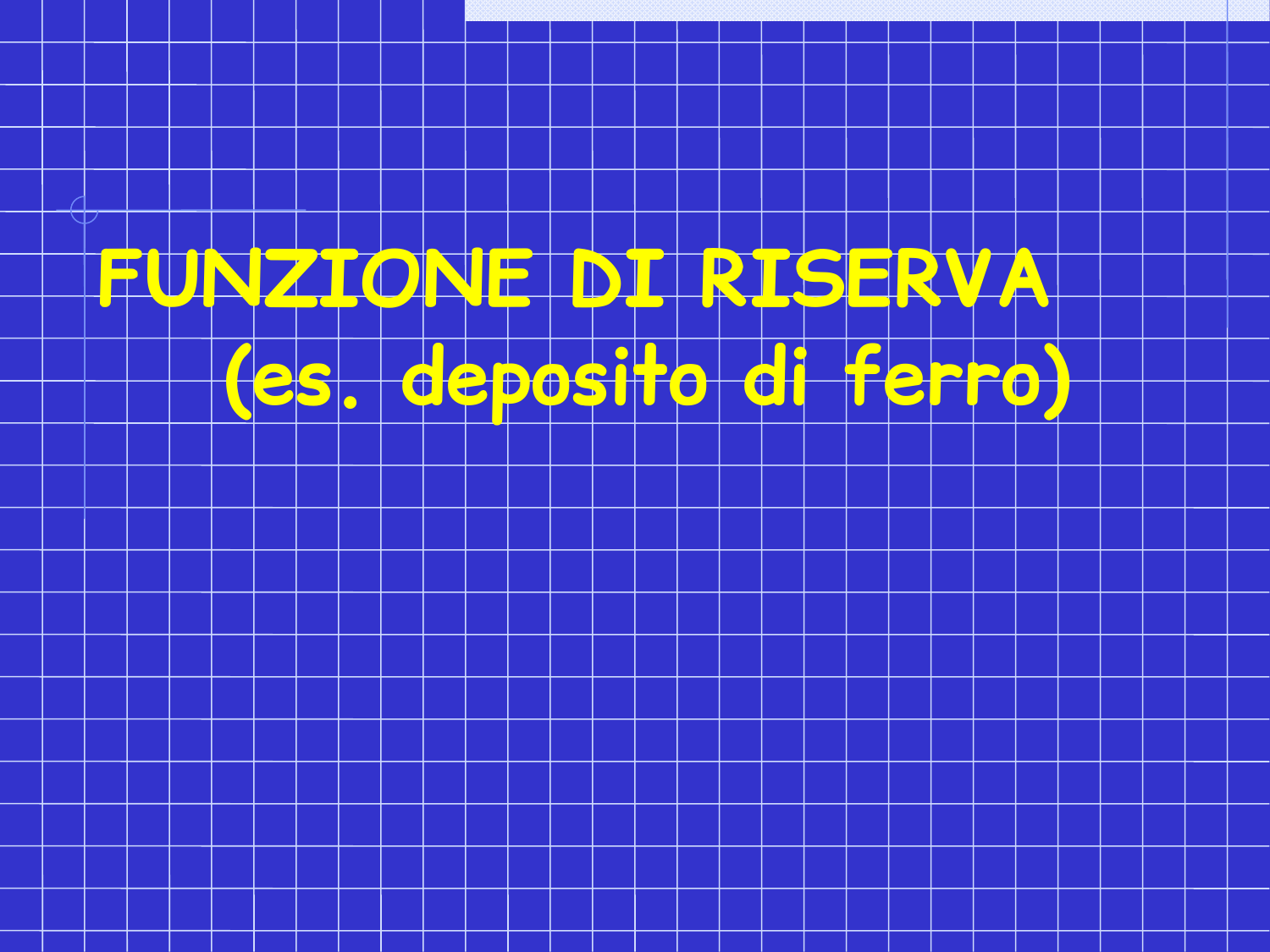

# FUNZIONE DI RISERVA (es. deposito di ferro)